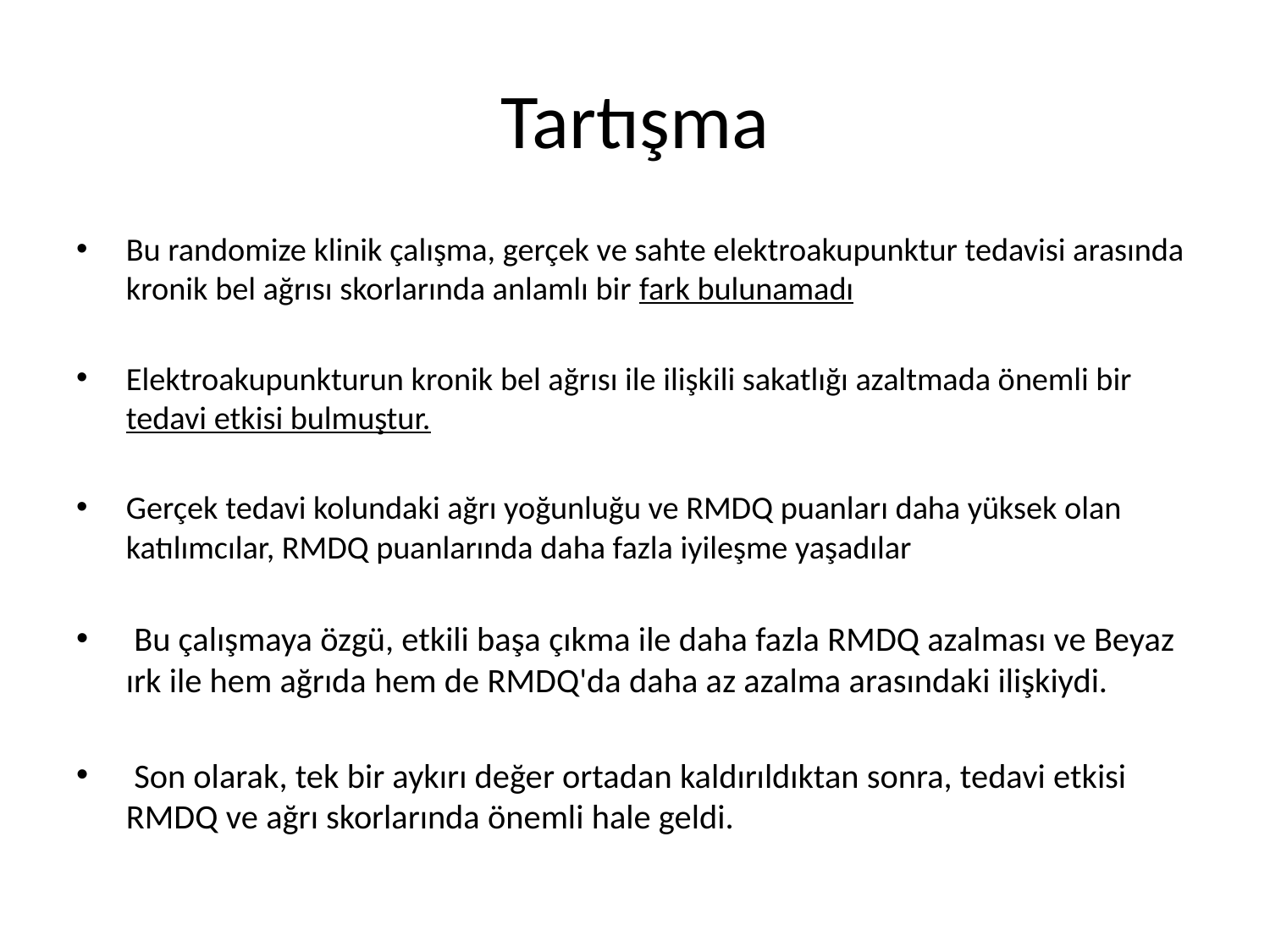

# Tartışma
Bu randomize klinik çalışma, gerçek ve sahte elektroakupunktur tedavisi arasında kronik bel ağrısı skorlarında anlamlı bir fark bulunamadı

Elektroakupunkturun kronik bel ağrısı ile ilişkili sakatlığı azaltmada önemli bir tedavi etkisi bulmuştur.

Gerçek tedavi kolundaki ağrı yoğunluğu ve RMDQ puanları daha yüksek olan katılımcılar, RMDQ puanlarında daha fazla iyileşme yaşadılar

 Bu çalışmaya özgü, etkili başa çıkma ile daha fazla RMDQ azalması ve Beyaz ırk ile hem ağrıda hem de RMDQ'da daha az azalma arasındaki ilişkiydi.

 Son olarak, tek bir aykırı değer ortadan kaldırıldıktan sonra, tedavi etkisi RMDQ ve ağrı skorlarında önemli hale geldi.